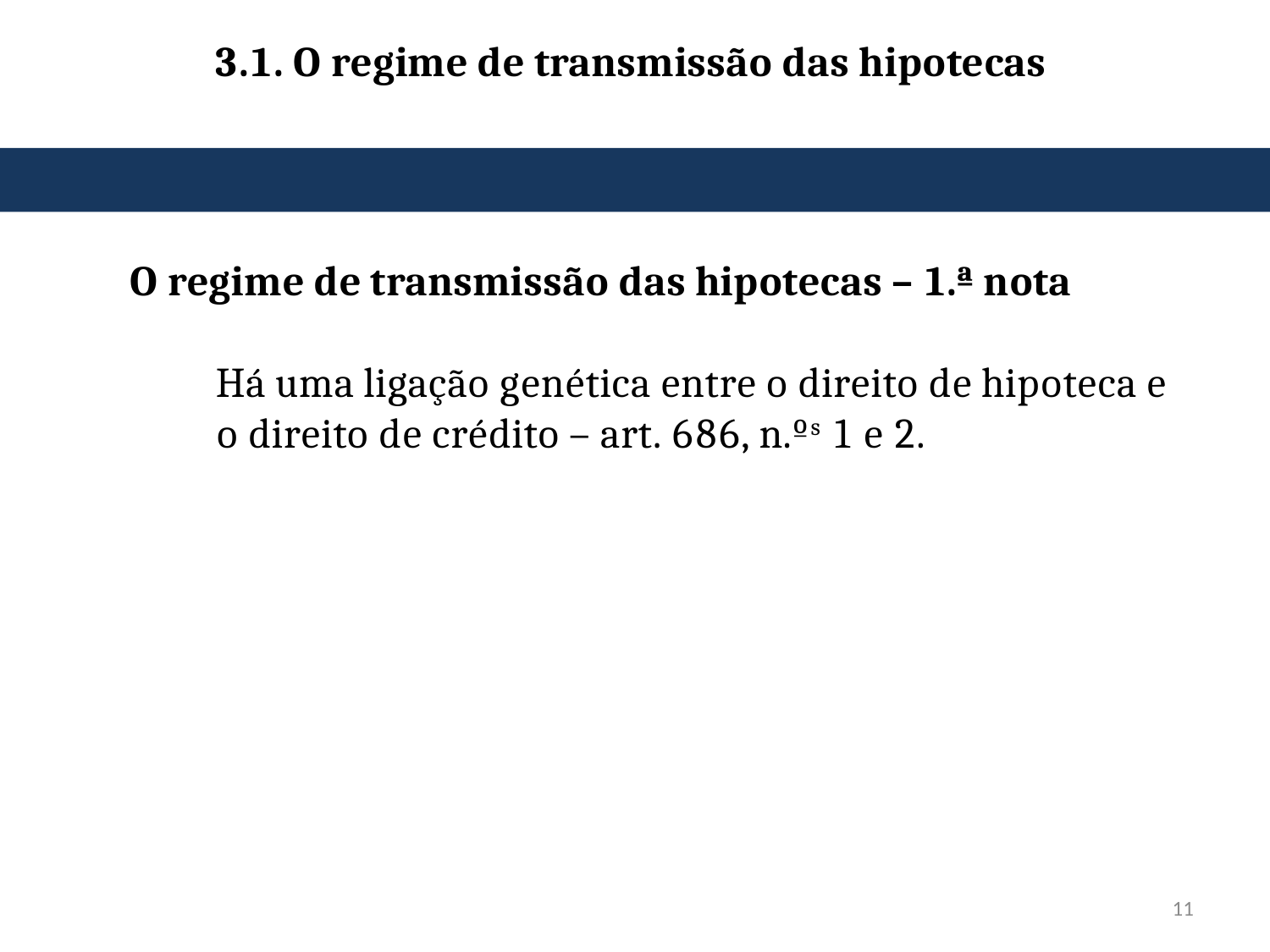

3.1. O regime de transmissão das hipotecas

O regime de transmissão das hipotecas – 1.ª nota

Há uma ligação genética entre o direito de hipoteca e o direito de crédito – art. 686, n.ºs 1 e 2.

11